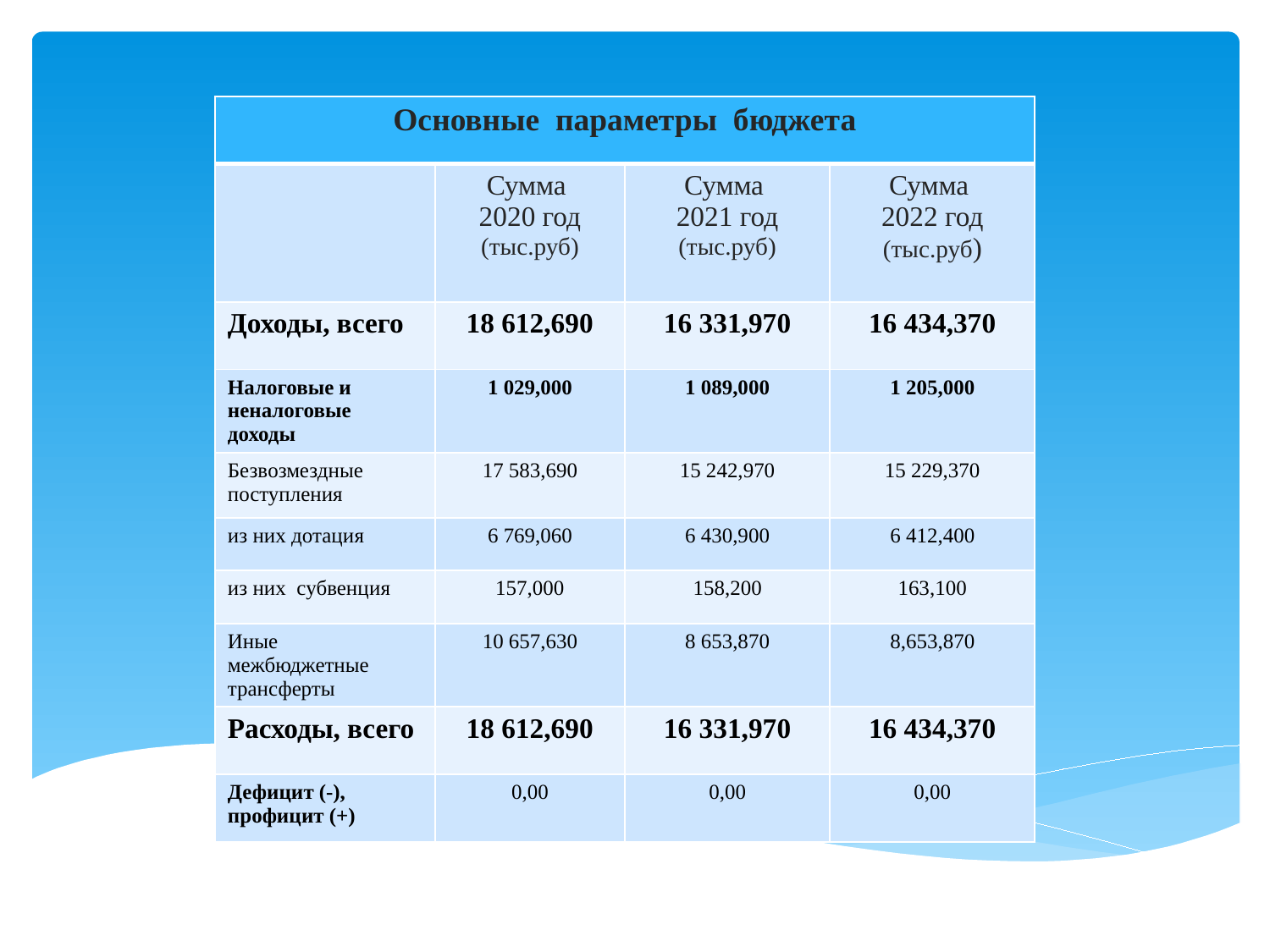

# ДОХОДНАЯ  ЧАСТЬ БЮДЖЕТА
| Основные параметры бюджета |  |  |  |
| --- | --- | --- | --- |
|  | Сумма 2020 год (тыс.руб) | Сумма 2021 год (тыс.руб) | Сумма 2022 год (тыс.руб) |
| Доходы, всего | 18 612,690 | 16 331,970 | 16 434,370 |
| Налоговые и неналоговые доходы | 1 029,000 | 1 089,000 | 1 205,000 |
| Безвозмездные поступления | 17 583,690 | 15 242,970 | 15 229,370 |
| из них дотация | 6 769,060 | 6 430,900 | 6 412,400 |
| из них субвенция | 157,000 | 158,200 | 163,100 |
| Иные межбюджетные трансферты | 10 657,630 | 8 653,870 | 8,653,870 |
| Расходы, всего | 18 612,690 | 16 331,970 | 16 434,370 |
| Дефицит (-), профицит (+) | 0,00 | 0,00 | 0,00 |